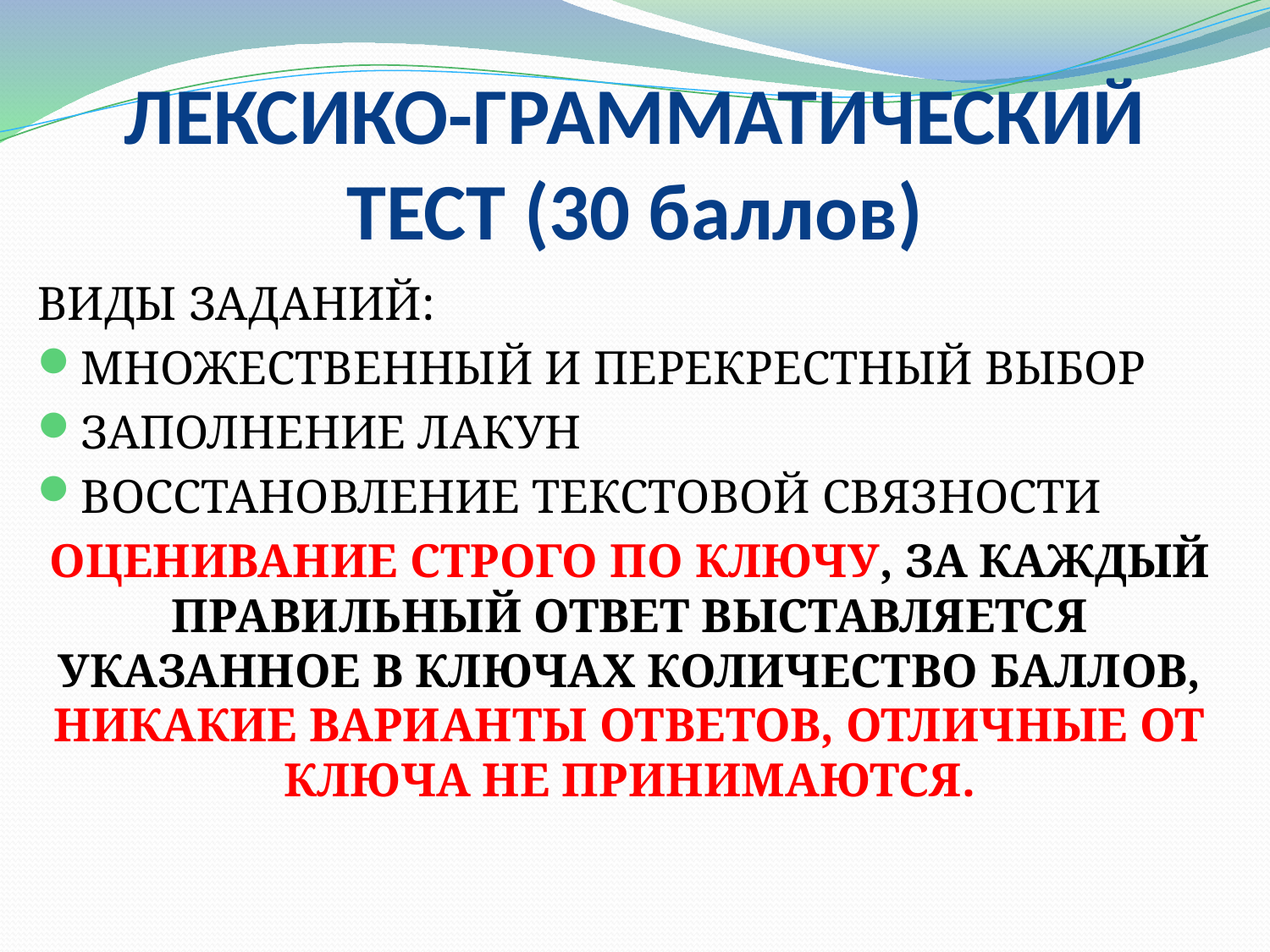

# ЛЕКСИКО-ГРАММАТИЧЕСКИЙ ТЕСТ (30 баллов)
ВИДЫ ЗАДАНИЙ:
МНОЖЕСТВЕННЫЙ И ПЕРЕКРЕСТНЫЙ ВЫБОР
ЗАПОЛНЕНИЕ ЛАКУН
ВОССТАНОВЛЕНИЕ ТЕКСТОВОЙ СВЯЗНОСТИ
ОЦЕНИВАНИЕ СТРОГО ПО КЛЮЧУ, ЗА КАЖДЫЙ ПРАВИЛЬНЫЙ ОТВЕТ ВЫСТАВЛЯЕТСЯ УКАЗАННОЕ В КЛЮЧАХ КОЛИЧЕСТВО БАЛЛОВ, НИКАКИЕ ВАРИАНТЫ ОТВЕТОВ, ОТЛИЧНЫЕ ОТ КЛЮЧА НЕ ПРИНИМАЮТСЯ.